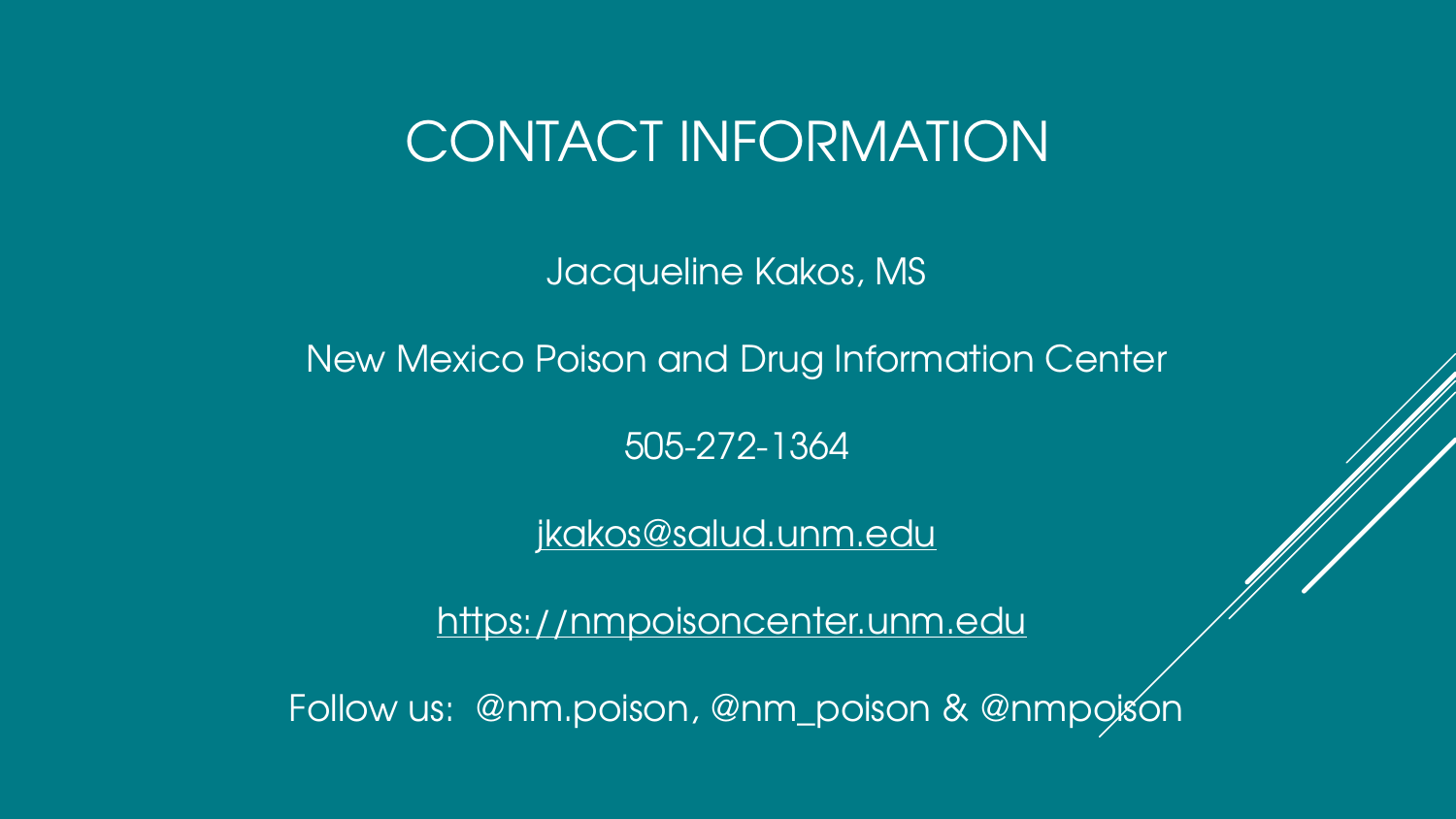

# Contact information
Jacqueline Kakos, MS

New Mexico Poison and Drug Information Center

505-272-1364

jkakos@salud.unm.edu

https://nmpoisoncenter.unm.edu

Follow us:  @nm.poison, @nm_poison & @nmpoison